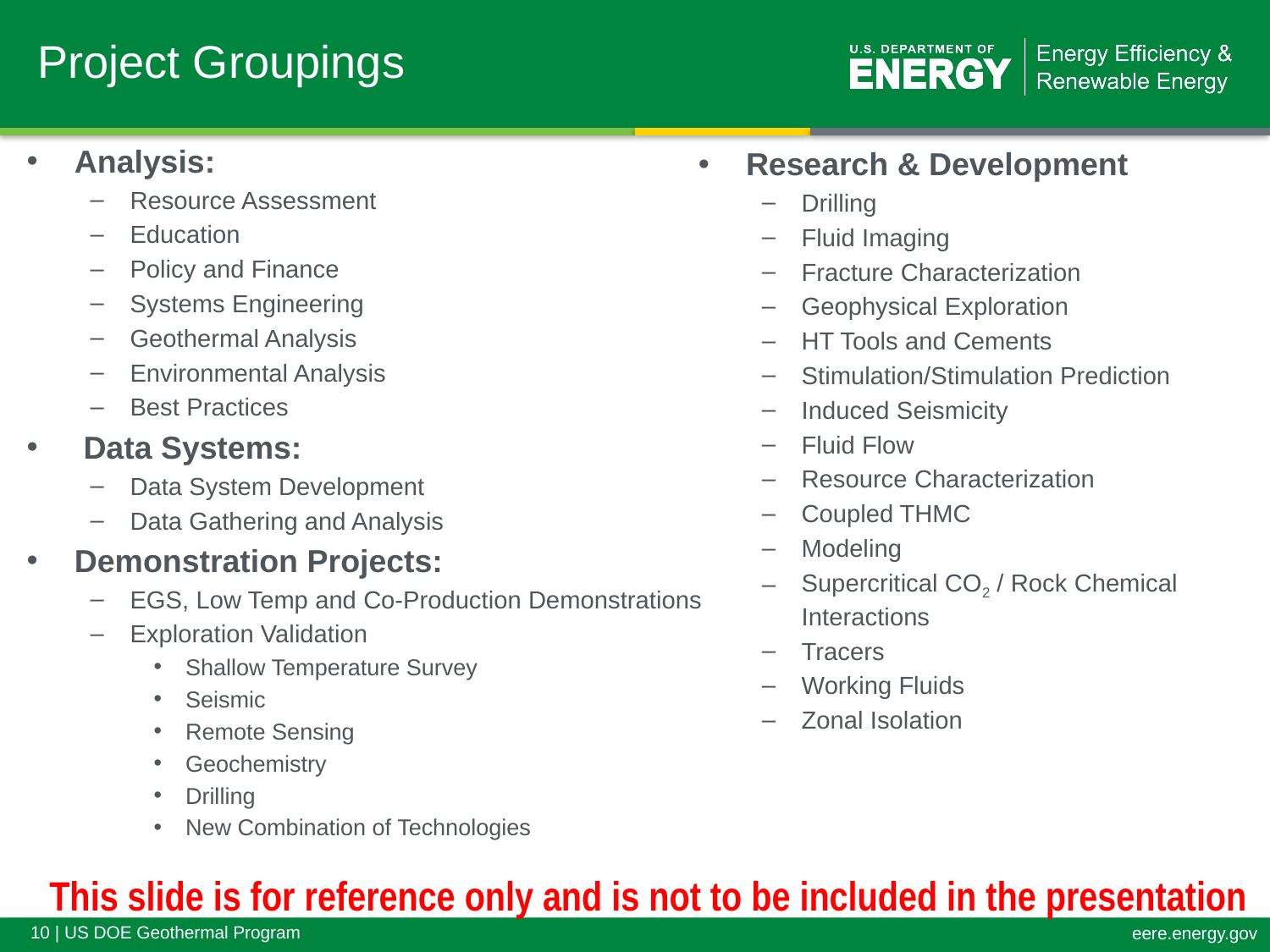

# Project Groupings
Analysis:
Resource Assessment
Education
Policy and Finance
Systems Engineering
Geothermal Analysis
Environmental Analysis
Best Practices
 Data Systems:
Data System Development
Data Gathering and Analysis
Demonstration Projects:
EGS, Low Temp and Co-Production Demonstrations
Exploration Validation
Shallow Temperature Survey
Seismic
Remote Sensing
Geochemistry
Drilling
New Combination of Technologies

Research & Development
Drilling
Fluid Imaging
Fracture Characterization
Geophysical Exploration
HT Tools and Cements
Stimulation/Stimulation Prediction
Induced Seismicity
Fluid Flow
Resource Characterization
Coupled THMC
Modeling
Supercritical CO2 / Rock Chemical Interactions
Tracers
Working Fluids
Zonal Isolation

This slide is for reference only and is not to be included in the presentation